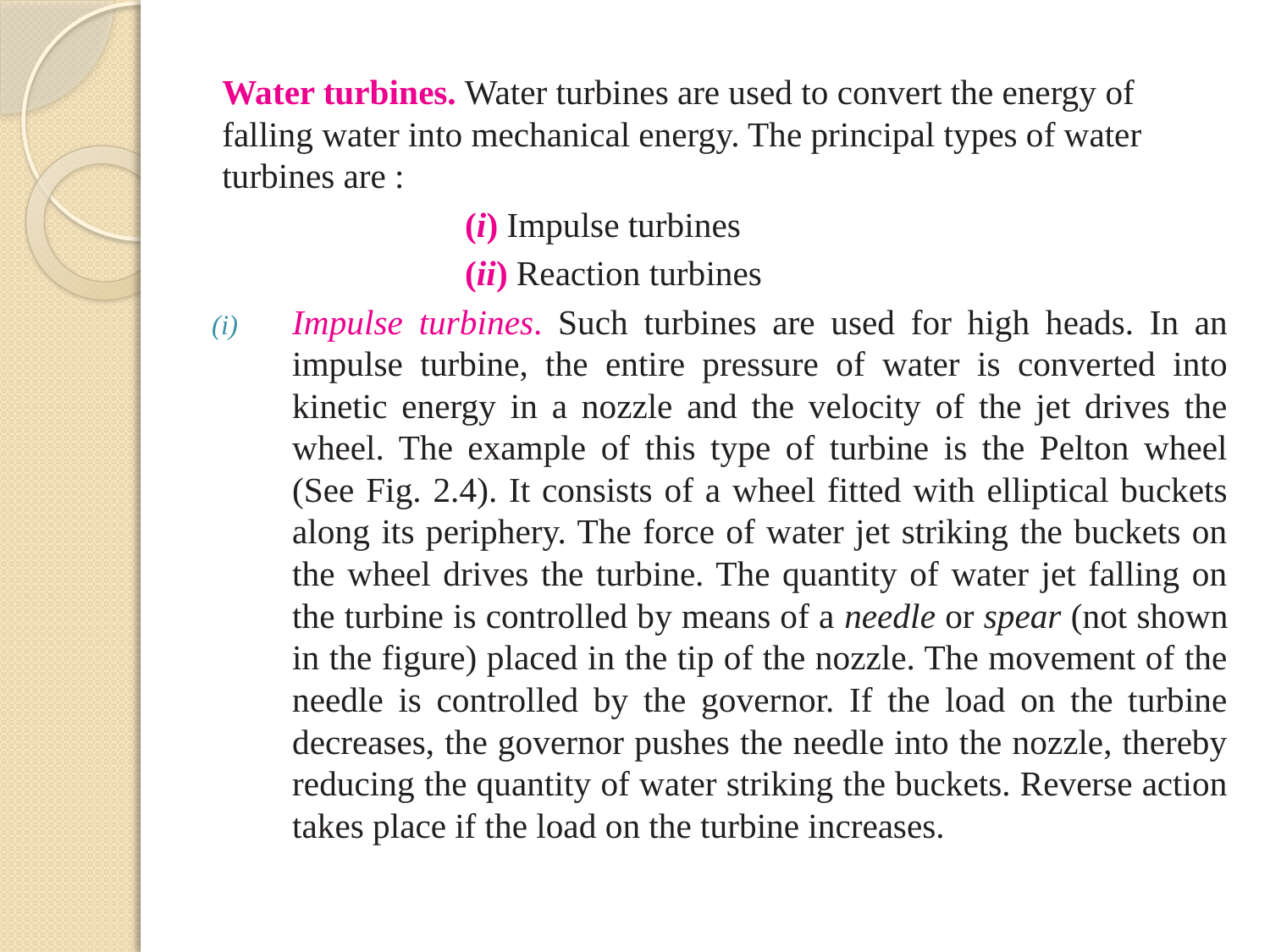

Water turbines. Water turbines are used to convert the energy of falling water into mechanical energy. The principal types of water turbines are :
                            (i) Impulse turbines
                            (ii) Reaction turbines
Impulse turbines. Such turbines are used for high heads. In an impulse turbine, the entire pressure of water is converted into kinetic energy in a nozzle and the velocity of the jet drives the wheel. The example of this type of turbine is the Pelton wheel (See Fig. 2.4). It consists of a wheel fitted with elliptical buckets along its periphery. The force of water jet striking the buckets on the wheel drives the turbine. The quantity of water jet falling on the turbine is controlled by means of a needle or spear (not shown in the figure) placed in the tip of the nozzle. The movement of the needle is controlled by the governor. If the load on the turbine decreases, the governor pushes the needle into the nozzle, thereby reducing the quantity of water striking the buckets. Reverse action takes place if the load on the turbine increases.